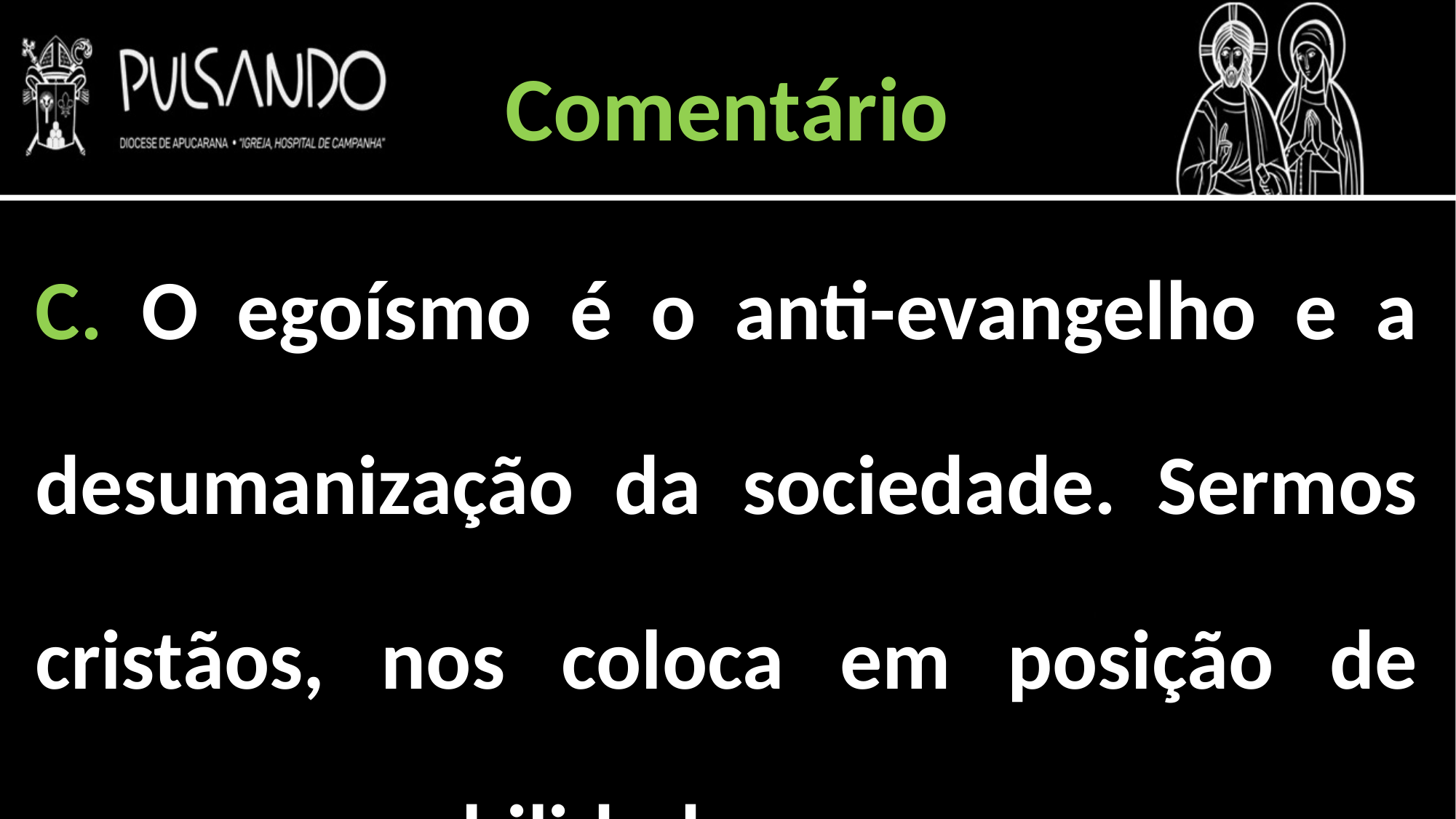

Comentário
C. O egoísmo é o anti-evangelho e a desumanização da sociedade. Sermos cristãos, nos coloca em posição de corresponsabilidade